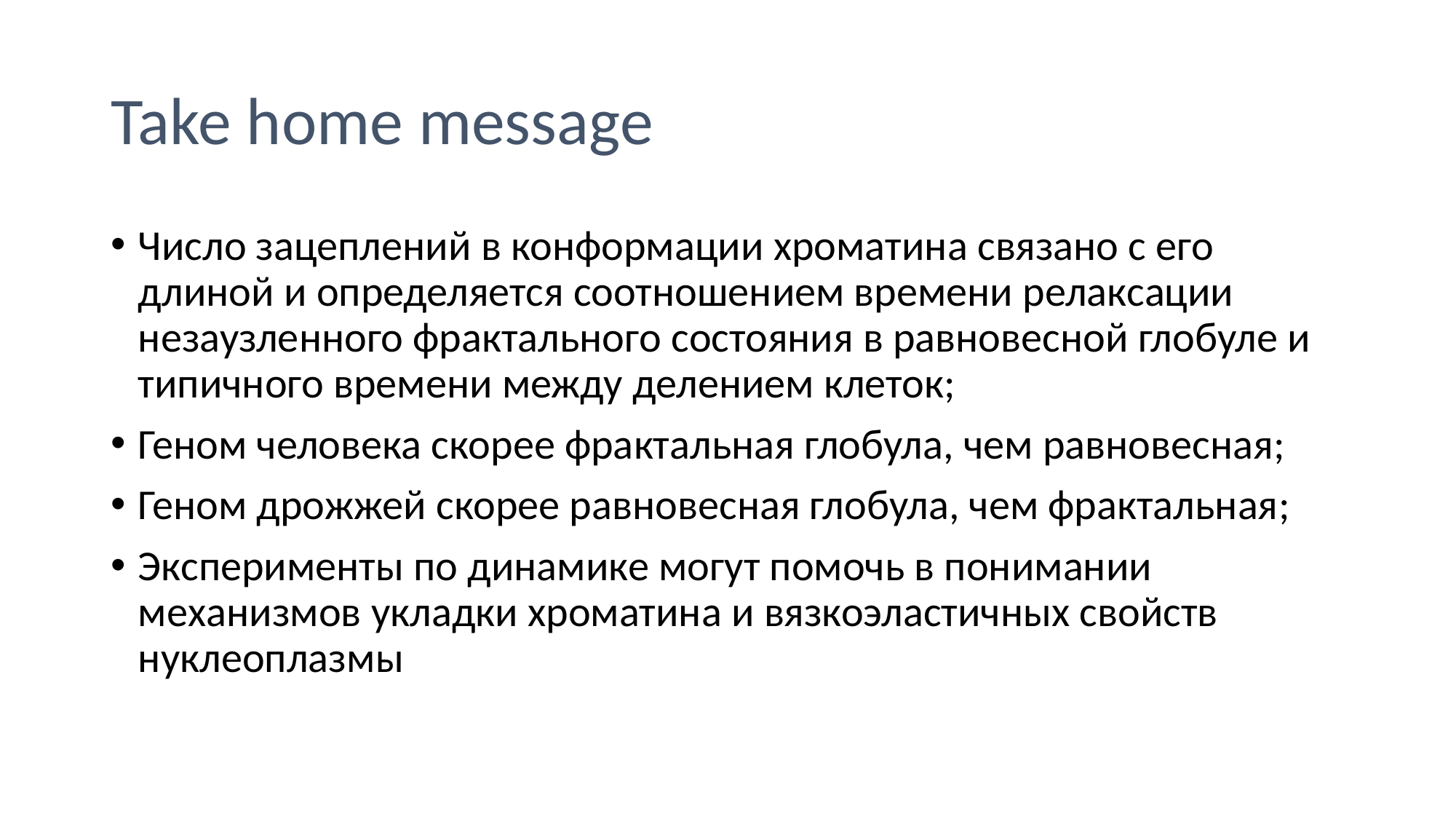

# Take home message
Число зацеплений в конформации хроматина связано с его длиной и определяется соотношением времени релаксации незаузленного фрактального состояния в равновесной глобуле и типичного времени между делением клеток;
Геном человека скорее фрактальная глобула, чем равновесная;
Геном дрожжей скорее равновесная глобула, чем фрактальная;
Эксперименты по динамике могут помочь в понимании механизмов укладки хроматина и вязкоэластичных свойств нуклеоплазмы